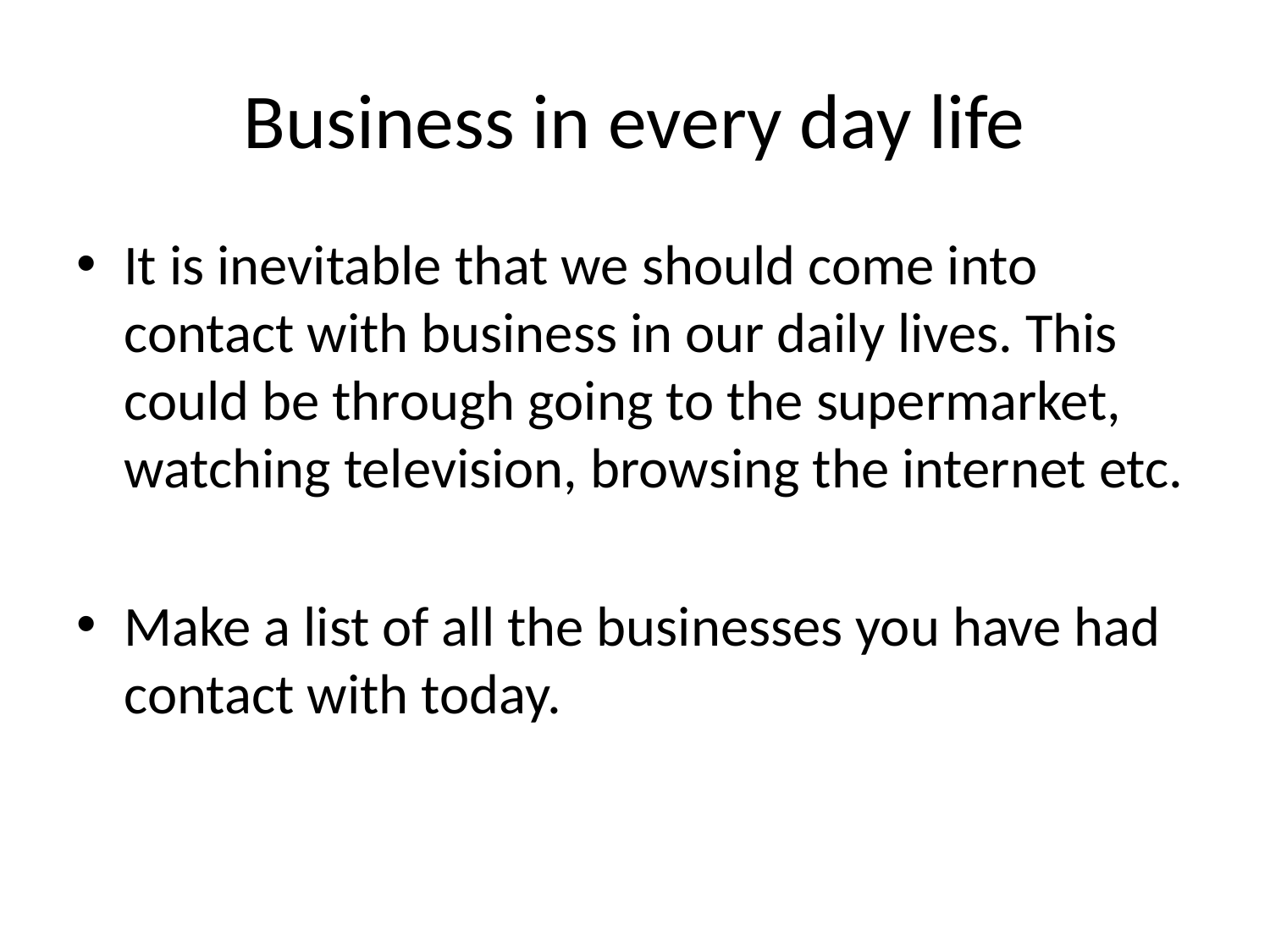

# Business in every day life
It is inevitable that we should come into contact with business in our daily lives. This could be through going to the supermarket, watching television, browsing the internet etc.

Make a list of all the businesses you have had contact with today.